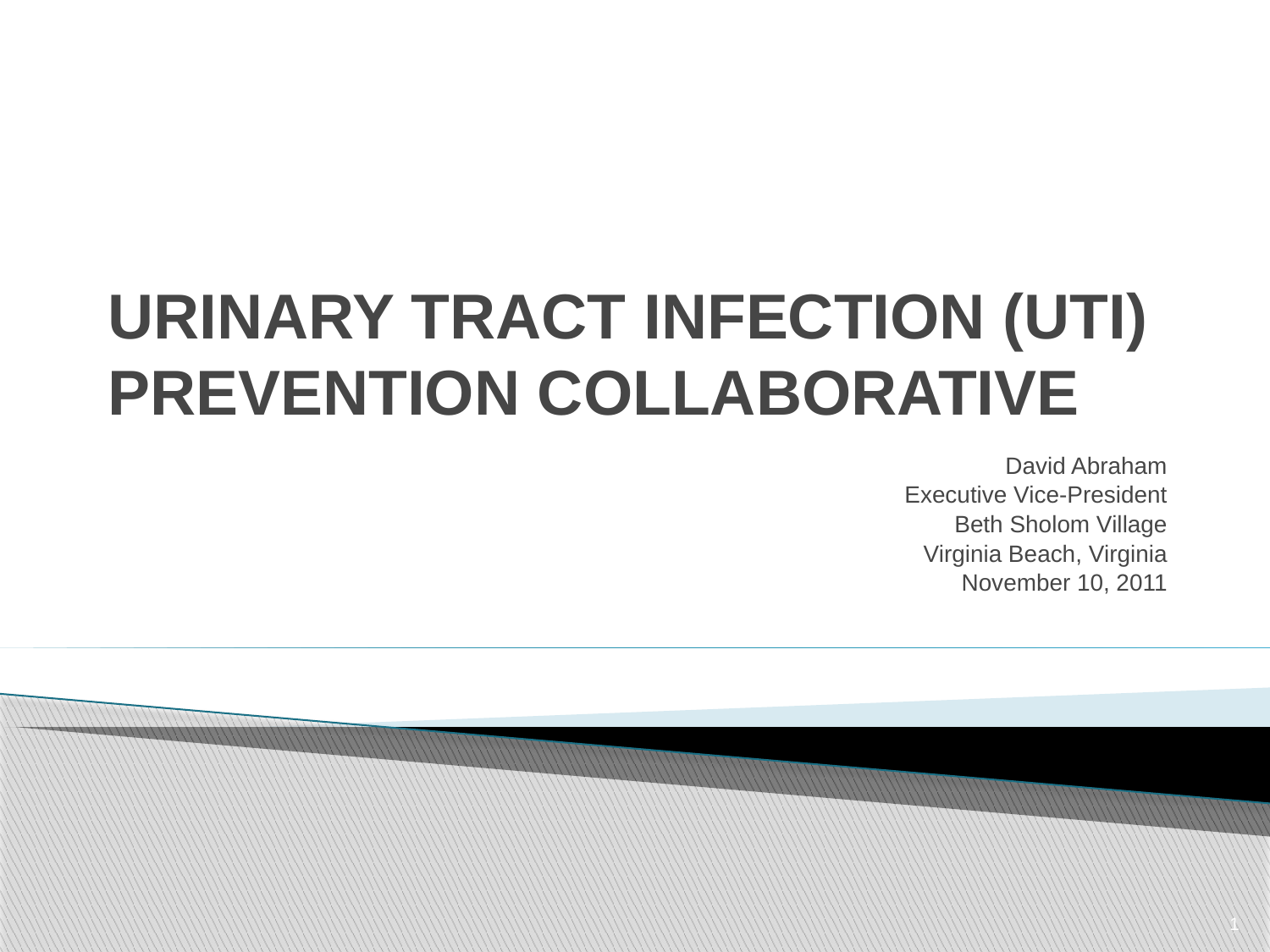

# URINARY TRACT INFECTION (UTI) PREVENTION COLLABORATIVE
David Abraham
Executive Vice-President
Beth Sholom Village
Virginia Beach, Virginia
November 10, 2011

1